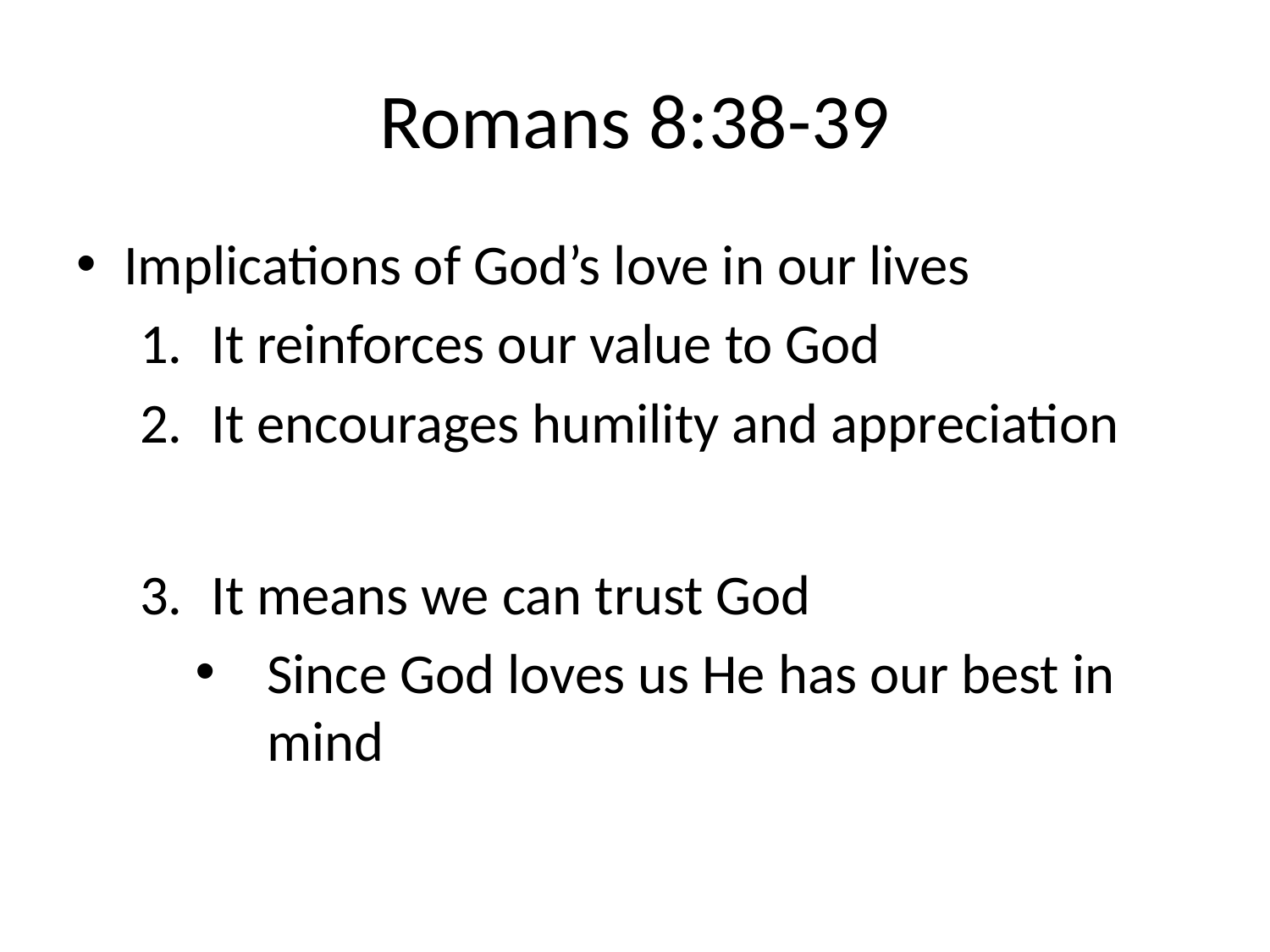

# Romans 8:38-39
Implications of God’s love in our lives
It reinforces our value to God
It encourages humility and appreciation

It means we can trust God
Since God loves us He has our best in mind